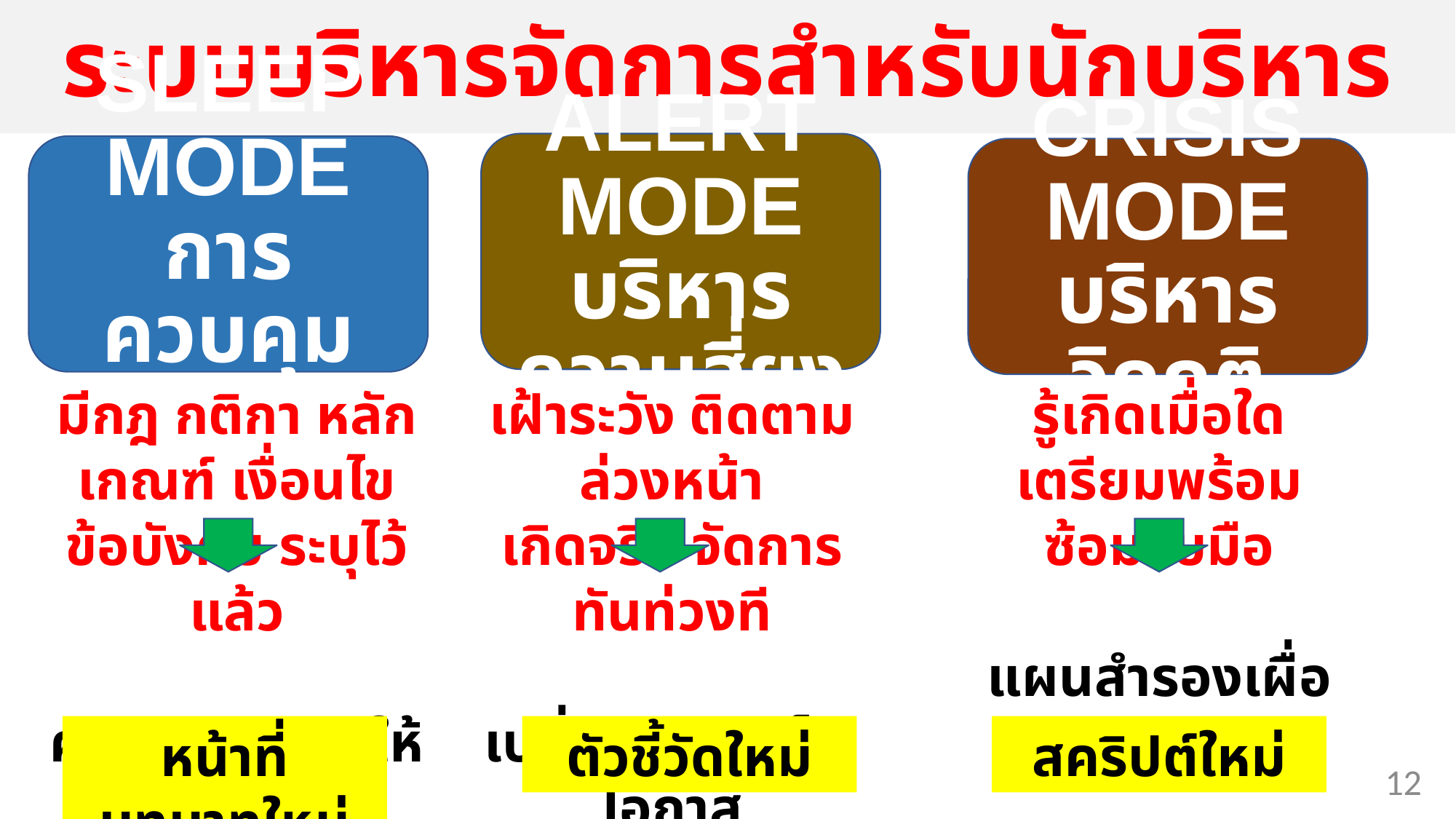

# ระบบบริหารจัดการสำหรับนักบริหาร
ALERT MODE
บริหาร
ความสี่ยง
SLEEP MODE
การควบคุมภายใน
CRISIS MODE
บริหาร
วิกฤติ
เฝ้าระวัง ติดตามล่วงหน้า
เกิดจริง จัดการทันท่วงที

เปลี่ยนวิกฤติเป็นโอกาส
รู้เกิดเมื่อใด
เตรียมพร้อม ซ้อมรับมือ

แผนสำรองเผื่อฉุกเฉิน
มีกฎ กติกา หลักเกณฑ์ เงื่อนไข ข้อบังคับ ระบุไว้แล้ว

ควบคุมตนเองให้เพียงพอ
กำกับตนเองให้รอบคอบ

หน้าที่ บทบาทใหม่
ตัวชี้วัดใหม่
สคริปต์ใหม่
12